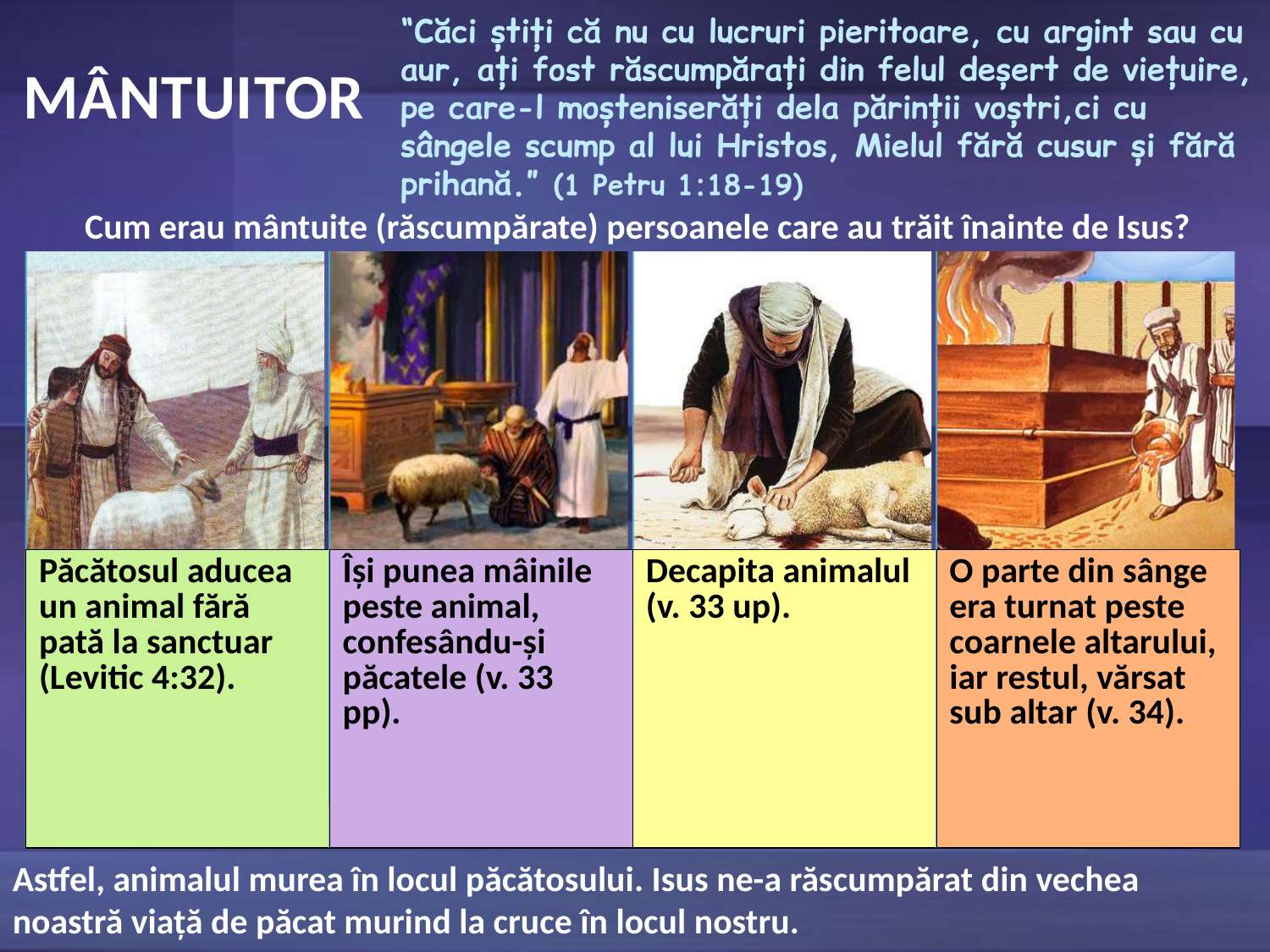

“Căci ştiţi că nu cu lucruri pieritoare, cu argint sau cu aur, aţi fost răscumpăraţi din felul deşert de vieţuire, pe care-l moşteniserăţi dela părinţii voştri,ci cu sângele scump al lui Hristos, Mielul fără cusur şi fără prihană.” (1 Petru 1:18-19)
MÂNTUITOR
Cum erau mântuite (răscumpărate) persoanele care au trăit înainte de Isus?
Păcătosul aducea un animal fără pată la sanctuar (Levitic 4:32).
Își punea mâinile peste animal, confesându-și păcatele (v. 33 pp).
Decapita animalul (v. 33 up).
O parte din sânge era turnat peste coarnele altarului, iar restul, vărsat sub altar (v. 34).
Astfel, animalul murea în locul păcătosului. Isus ne-a răscumpărat din vechea noastră viață de păcat murind la cruce în locul nostru.